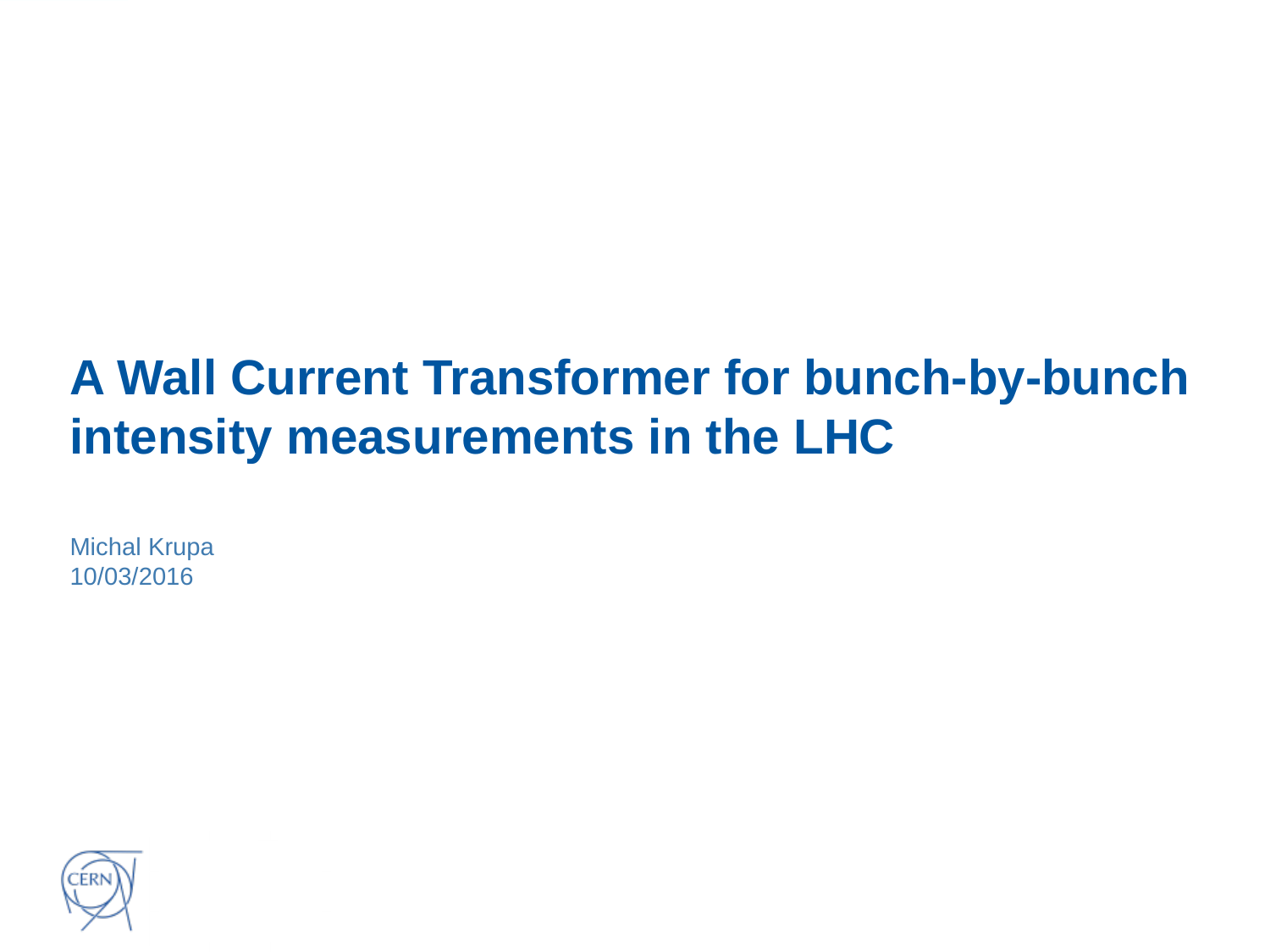

# A Wall Current Transformer for bunch-by-bunch intensity measurements in the LHC
Michal Krupa
10/03/2016